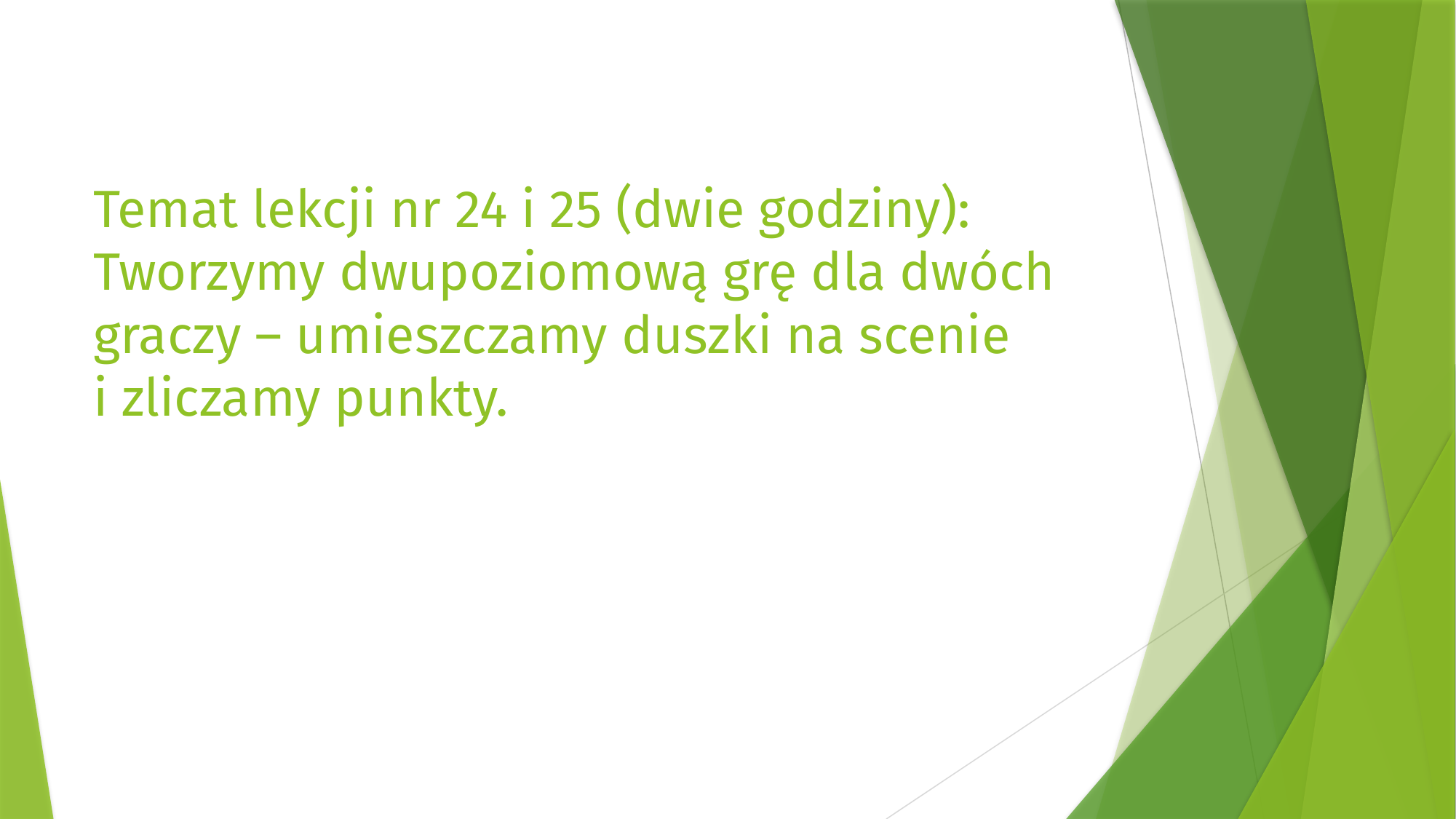

# Temat lekcji nr 24 i 25 (dwie godziny):  Tworzymy dwupoziomową grę dla dwóch graczy – umieszczamy duszki na scenie i zliczamy punkty.